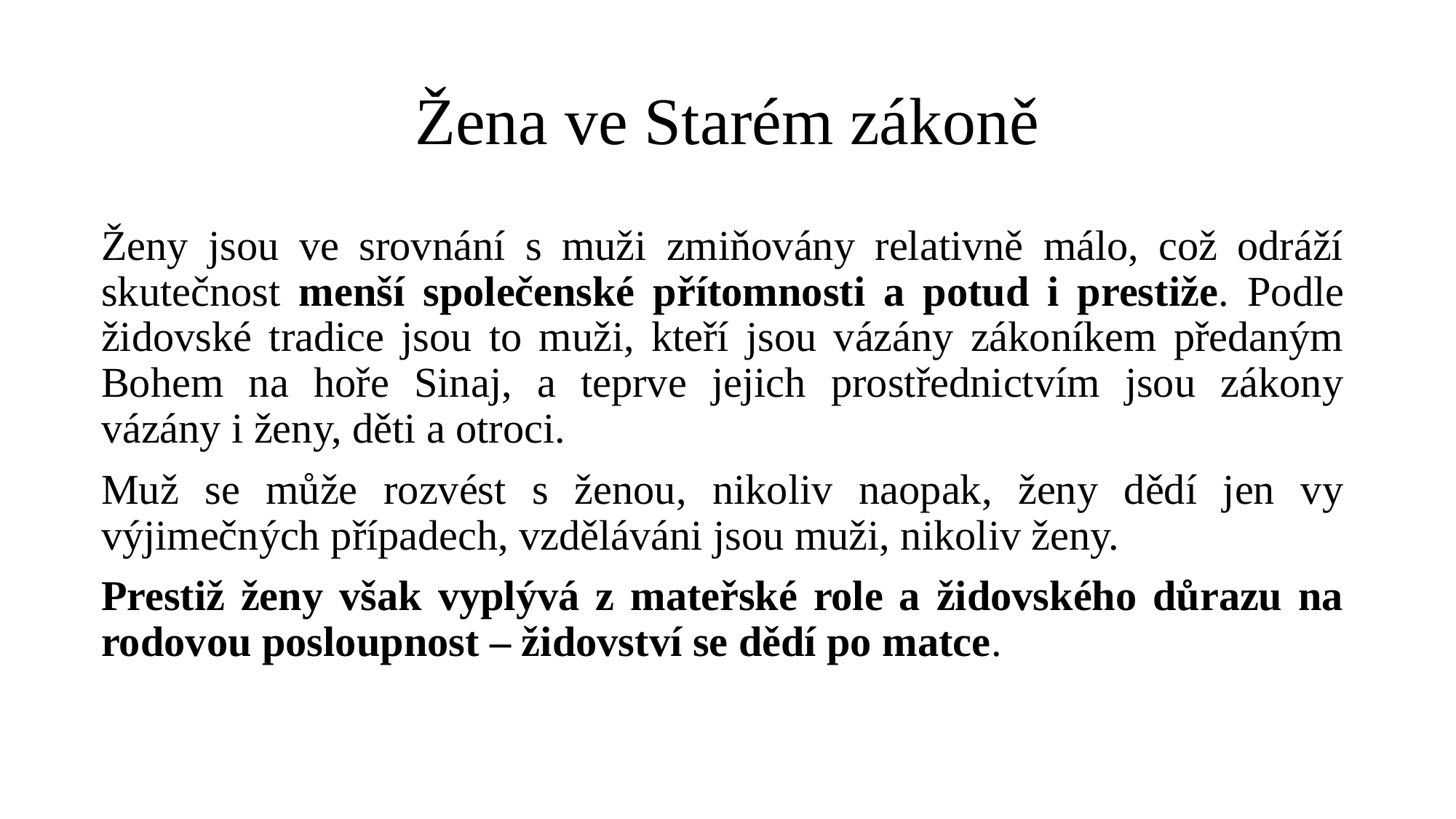

# Žena ve Starém zákoně
Ženy jsou ve srovnání s muži zmiňovány relativně málo, což odráží skutečnost menší společenské přítomnosti a potud i prestiže. Podle židovské tradice jsou to muži, kteří jsou vázány zákoníkem předaným Bohem na hoře Sinaj, a teprve jejich prostřednictvím jsou zákony vázány i ženy, děti a otroci.
Muž se může rozvést s ženou, nikoliv naopak, ženy dědí jen vy výjimečných případech, vzděláváni jsou muži, nikoliv ženy.
Prestiž ženy však vyplývá z mateřské role a židovského důrazu na rodovou posloupnost – židovství se dědí po matce.